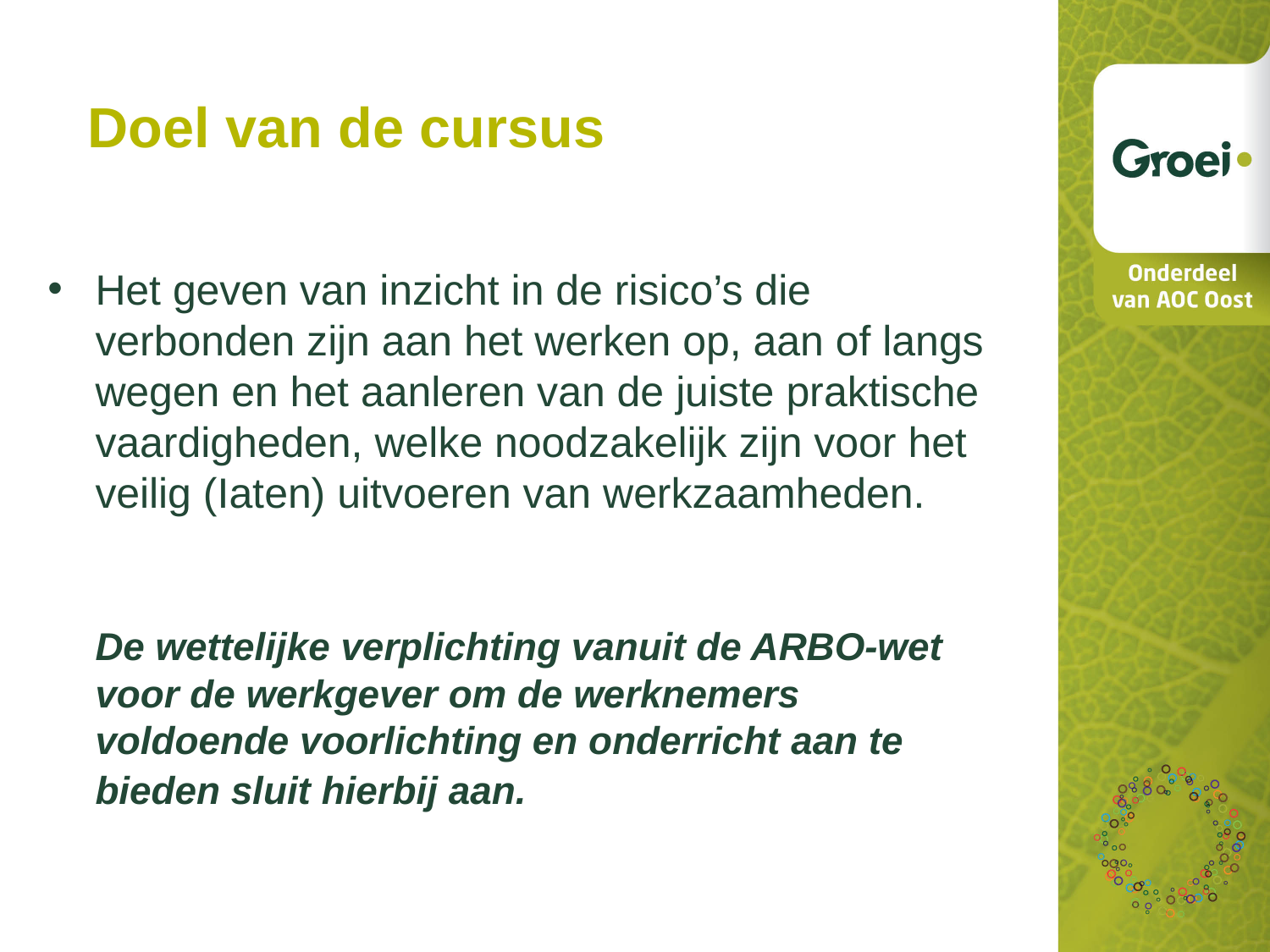

# Doel van de cursus
Het geven van inzicht in de risico’s die verbonden zijn aan het werken op, aan of langs wegen en het aanleren van de juiste praktische vaardigheden, welke noodzakelijk zijn voor het veilig (Iaten) uitvoeren van werkzaamheden.
	De wettelijke verplichting vanuit de ARBO-wet voor de werkgever om de werknemers voldoende voorlichting en onderricht aan te bieden sluit hierbij aan.